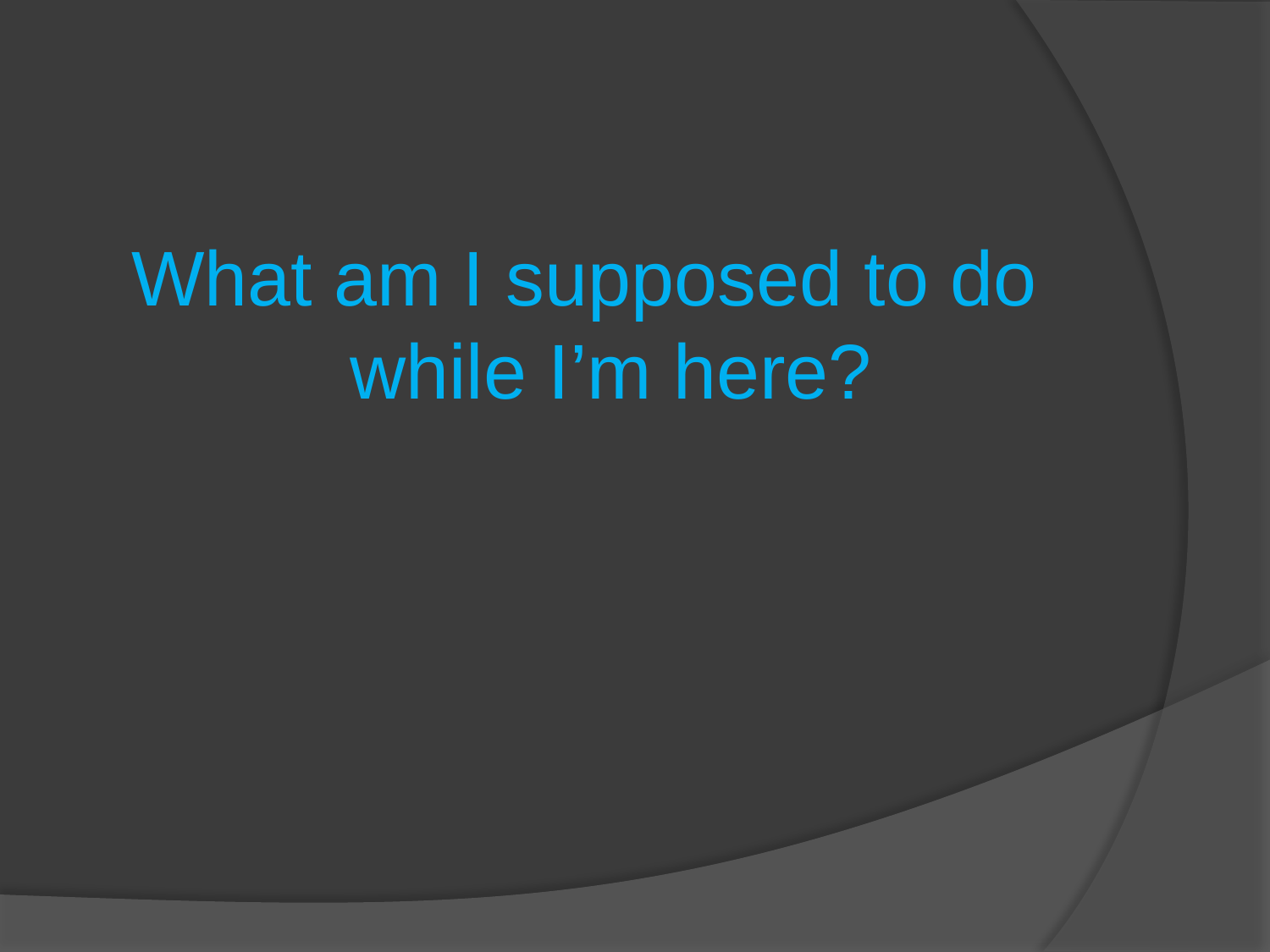

#
What am I supposed to do while I’m here?